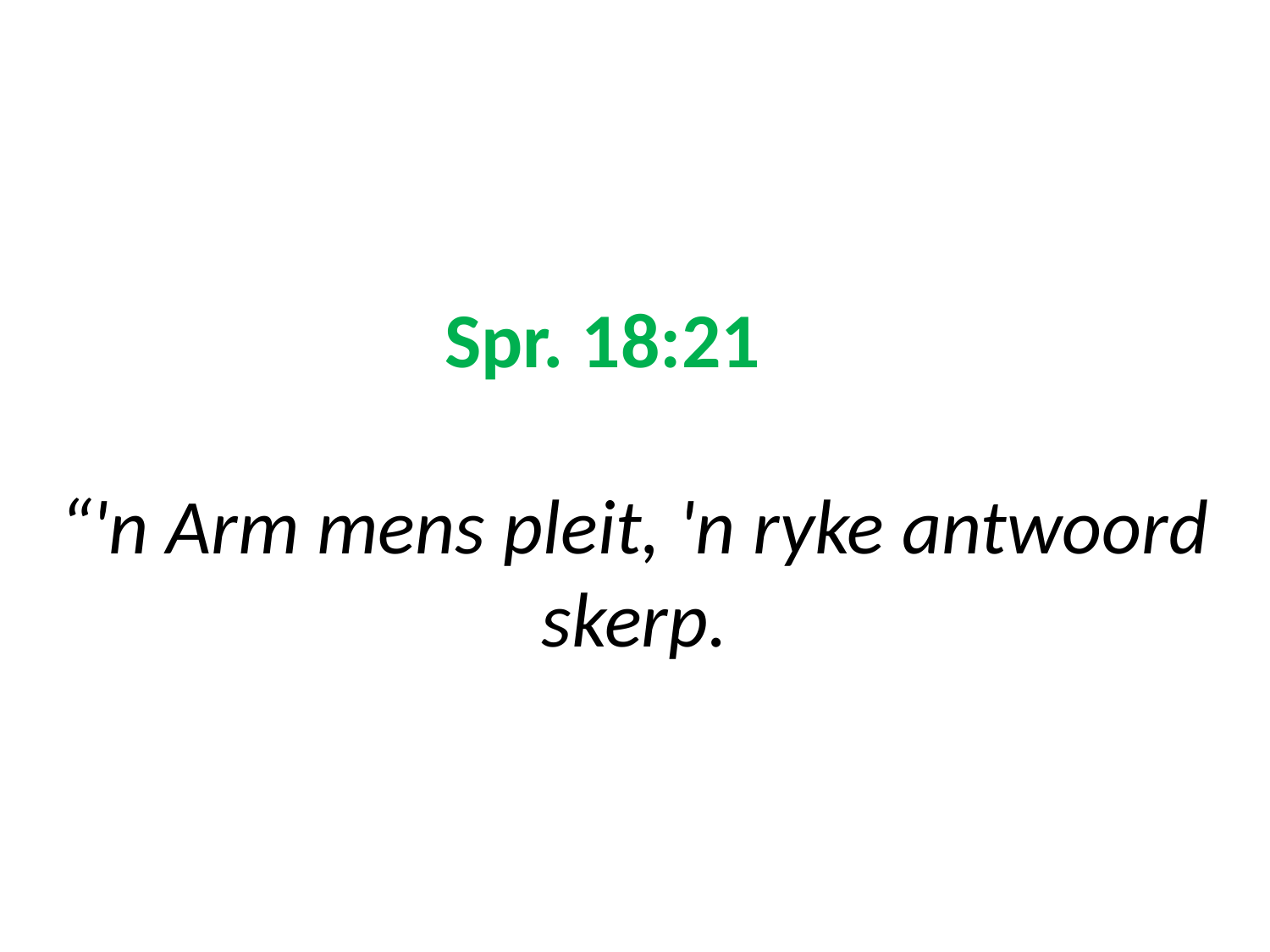

# Spr. 18:21 “'n Arm mens pleit, 'n ryke antwoord skerp.